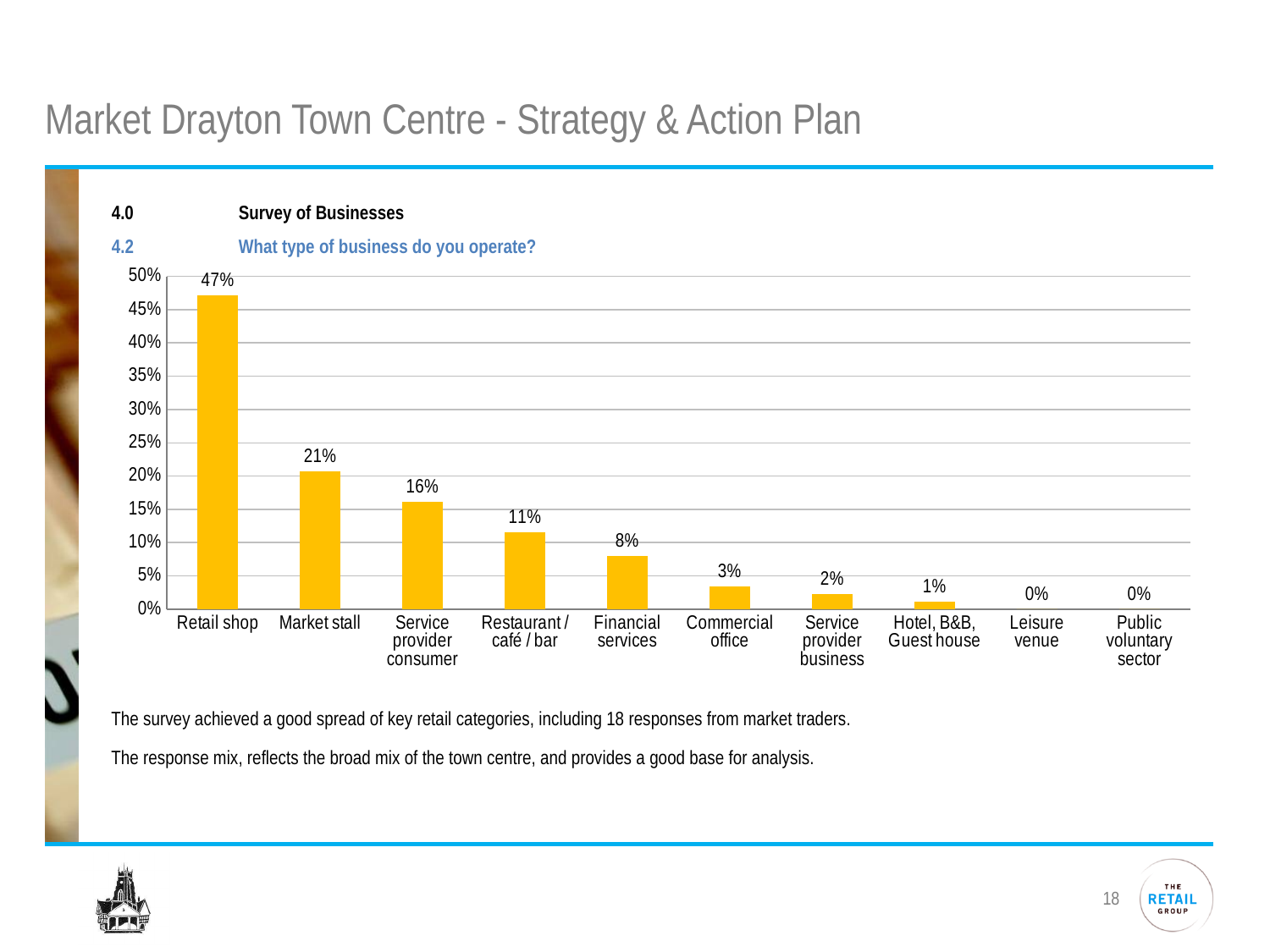

# Market Drayton Town Centre - Strategy & Action Plan
4.0	Survey of Businesses
4.2 	What type of business do you operate?

[unsupported chart]

The survey achieved a good spread of key retail categories, including 18 responses from market traders.
The response mix, reflects the broad mix of the town centre, and provides a good base for analysis.